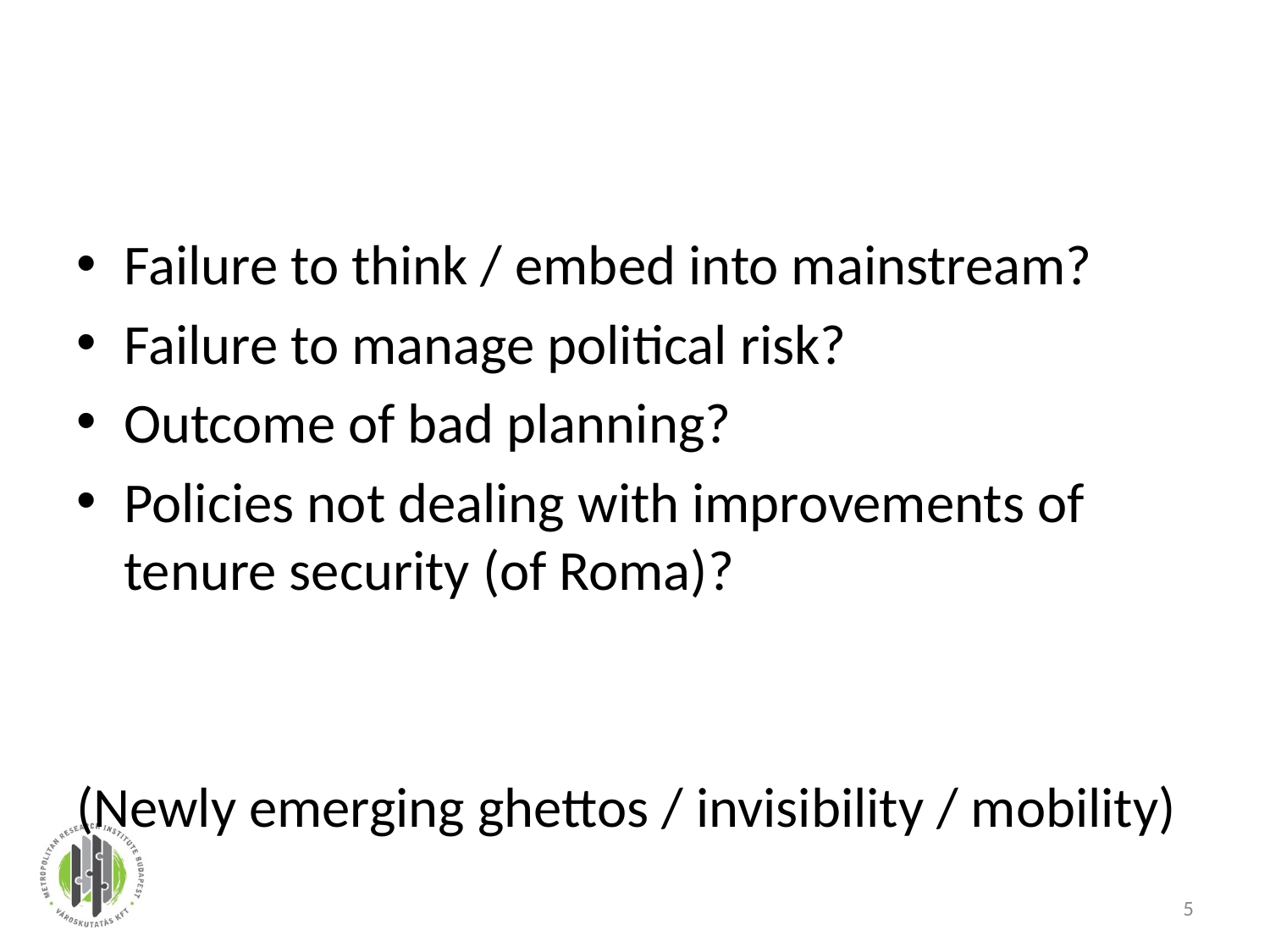

#
Failure to think / embed into mainstream?
Failure to manage political risk?
Outcome of bad planning?
Policies not dealing with improvements of tenure security (of Roma)?

(Newly emerging ghettos / invisibility / mobility)
5